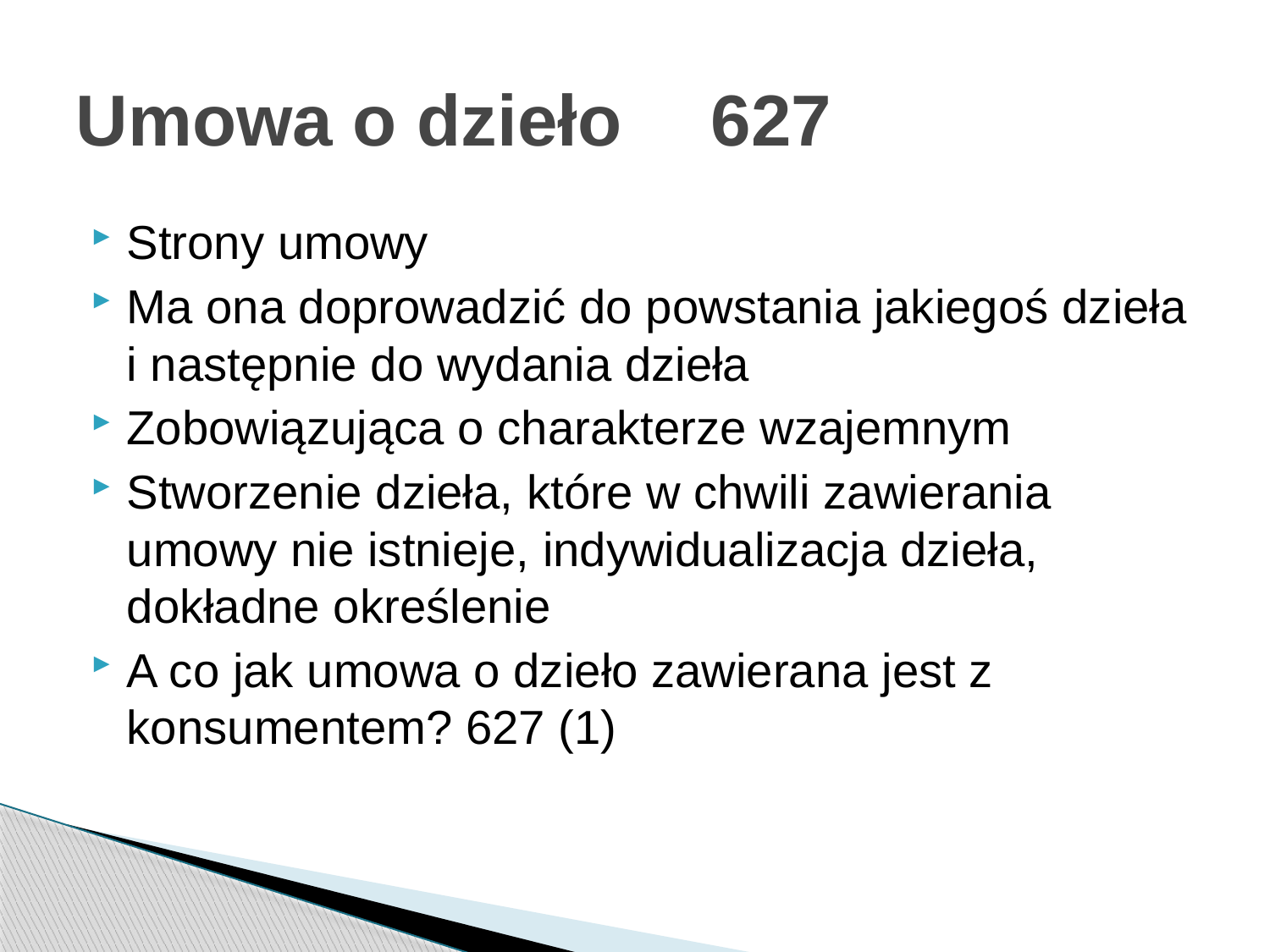

# Umowa o dzieło	627
Strony umowy
Ma ona doprowadzić do powstania jakiegoś dzieła i następnie do wydania dzieła
Zobowiązująca o charakterze wzajemnym
Stworzenie dzieła, które w chwili zawierania umowy nie istnieje, indywidualizacja dzieła, dokładne określenie
A co jak umowa o dzieło zawierana jest z konsumentem? 627 (1)